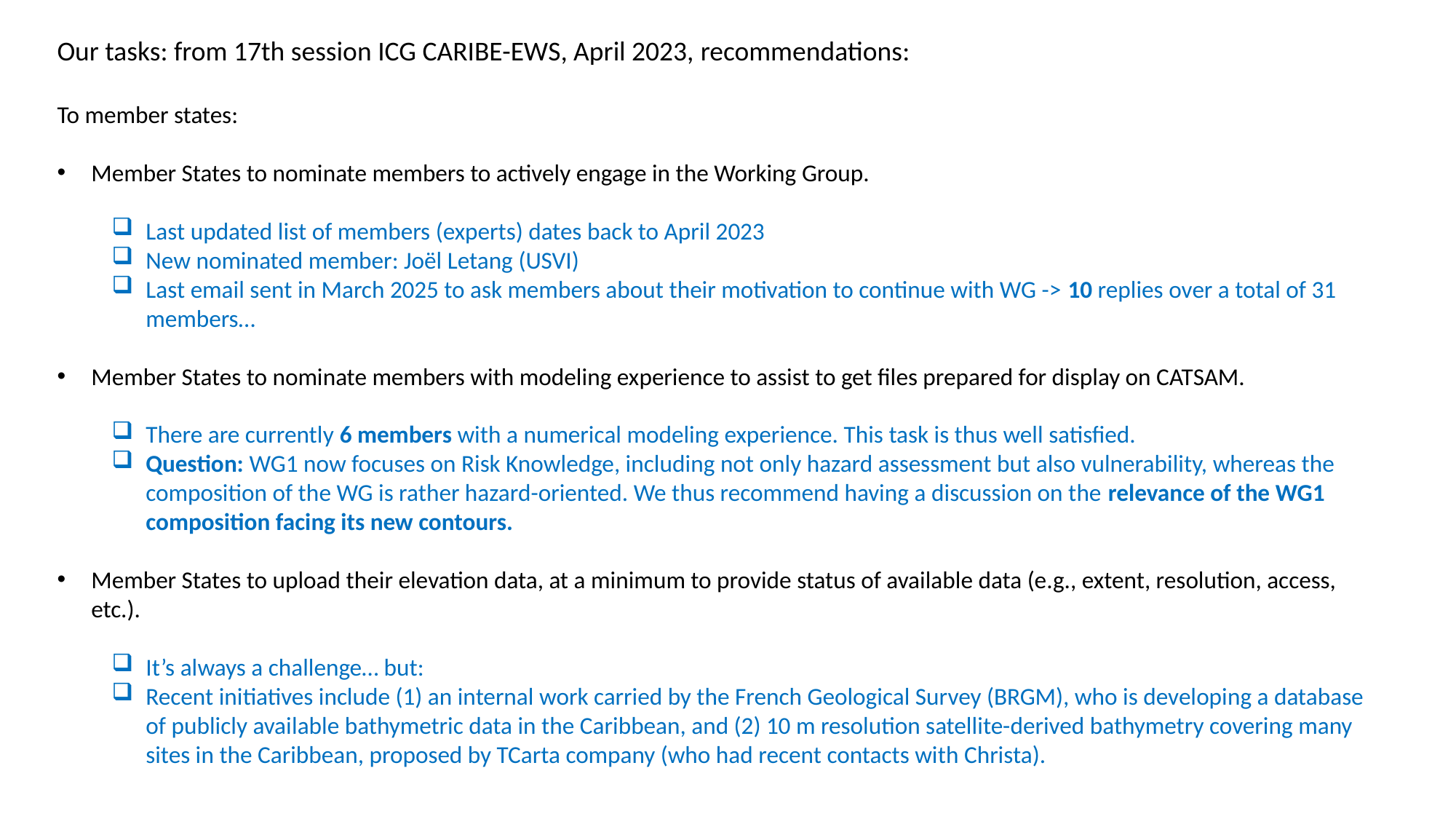

Our tasks: from 17th session ICG CARIBE-EWS, April 2023, recommendations:

To member states:

Member States to nominate members to actively engage in the Working Group.

Last updated list of members (experts) dates back to April 2023
New nominated member: Joël Letang (USVI)
Last email sent in March 2025 to ask members about their motivation to continue with WG -> 10 replies over a total of 31 members…

Member States to nominate members with modeling experience to assist to get files prepared for display on CATSAM.

There are currently 6 members with a numerical modeling experience. This task is thus well satisfied.
Question: WG1 now focuses on Risk Knowledge, including not only hazard assessment but also vulnerability, whereas the composition of the WG is rather hazard-oriented. We thus recommend having a discussion on the relevance of the WG1 composition facing its new contours.

Member States to upload their elevation data, at a minimum to provide status of available data (e.g., extent, resolution, access, etc.).

It’s always a challenge… but:
Recent initiatives include (1) an internal work carried by the French Geological Survey (BRGM), who is developing a database of publicly available bathymetric data in the Caribbean, and (2) 10 m resolution satellite-derived bathymetry covering many sites in the Caribbean, proposed by TCarta company (who had recent contacts with Christa).